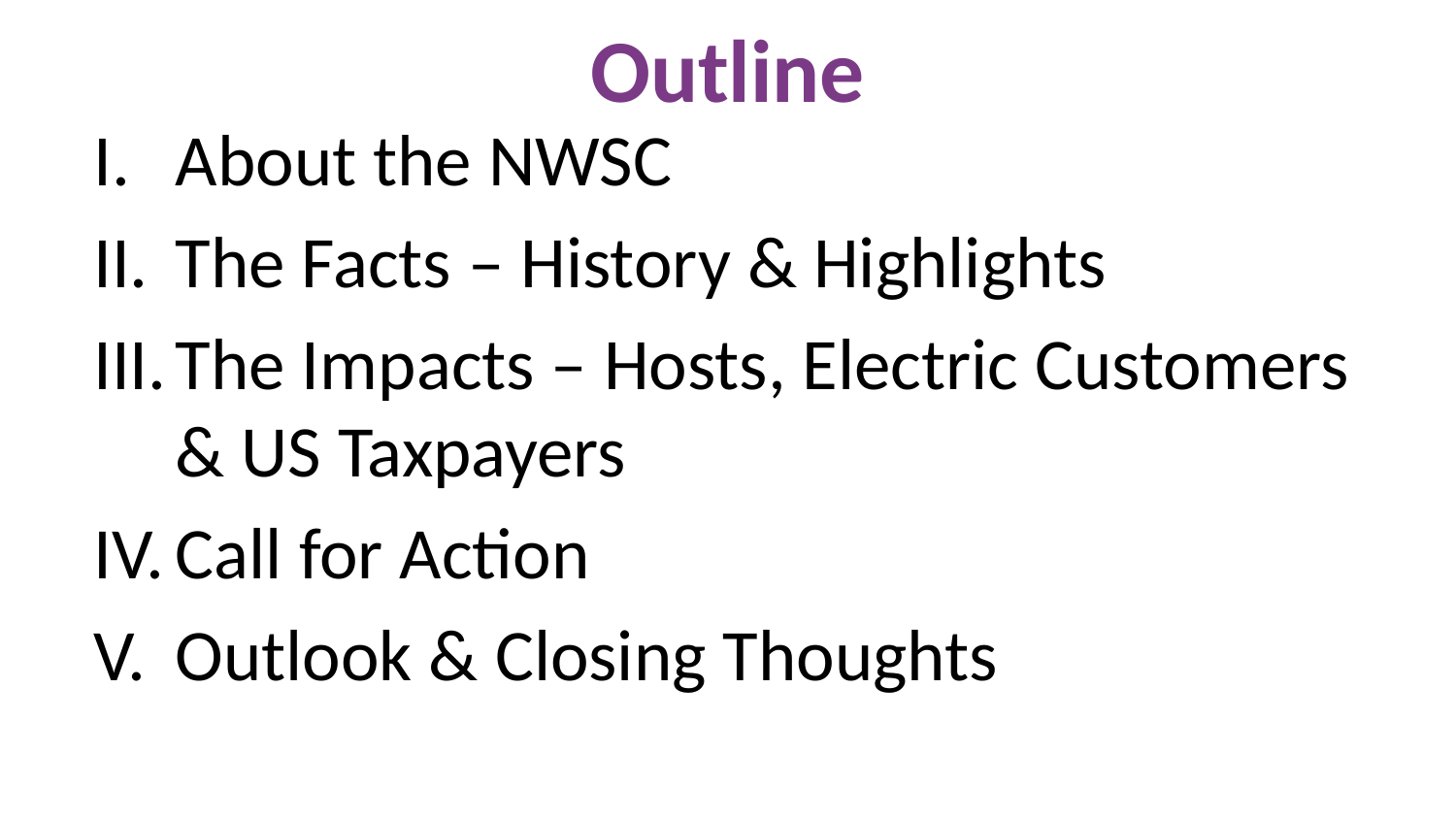

# Outline
About the NWSC
The Facts – History & Highlights
The Impacts – Hosts, Electric Customers & US Taxpayers
Call for Action
Outlook & Closing Thoughts
2